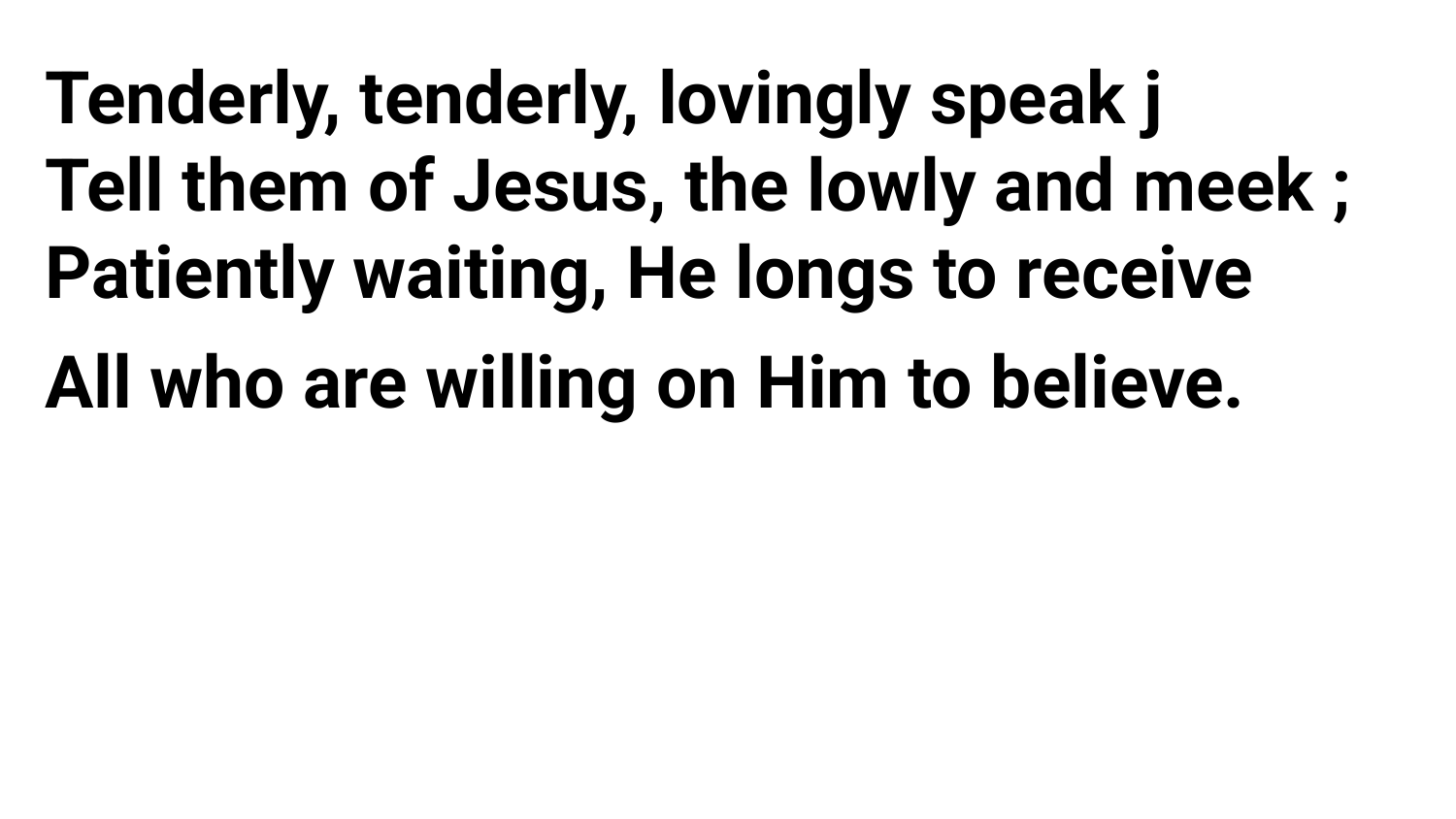

Tenderly, tenderly, lovingly speak j
Tell them of Jesus, the lowly and meek ;
Patiently waiting, He longs to receive
All who are willing on Him to believe.